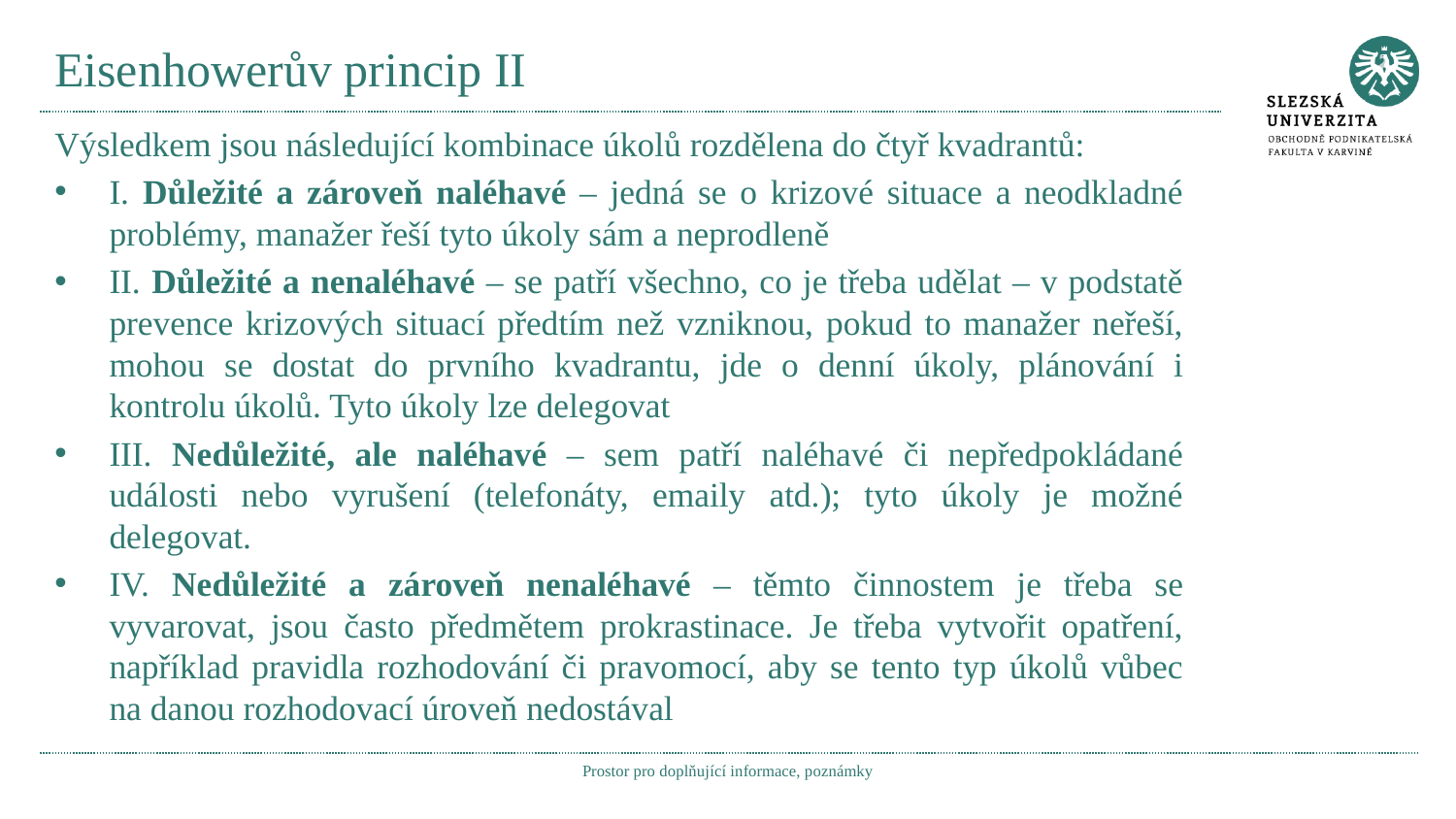

# Eisenhowerův princip II
Výsledkem jsou následující kombinace úkolů rozdělena do čtyř kvadrantů:
I. Důležité a zároveň naléhavé – jedná se o krizové situace a neodkladné problémy, manažer řeší tyto úkoly sám a neprodleně
II. Důležité a nenaléhavé – se patří všechno, co je třeba udělat – v podstatě prevence krizových situací předtím než vzniknou, pokud to manažer neřeší, mohou se dostat do prvního kvadrantu, jde o denní úkoly, plánování i kontrolu úkolů. Tyto úkoly lze delegovat
III. Nedůležité, ale naléhavé – sem patří naléhavé či nepředpokládané události nebo vyrušení (telefonáty, emaily atd.); tyto úkoly je možné delegovat.
IV. Nedůležité a zároveň nenaléhavé – těmto činnostem je třeba se vyvarovat, jsou často předmětem prokrastinace. Je třeba vytvořit opatření, například pravidla rozhodování či pravomocí, aby se tento typ úkolů vůbec na danou rozhodovací úroveň nedostával

Prostor pro doplňující informace, poznámky